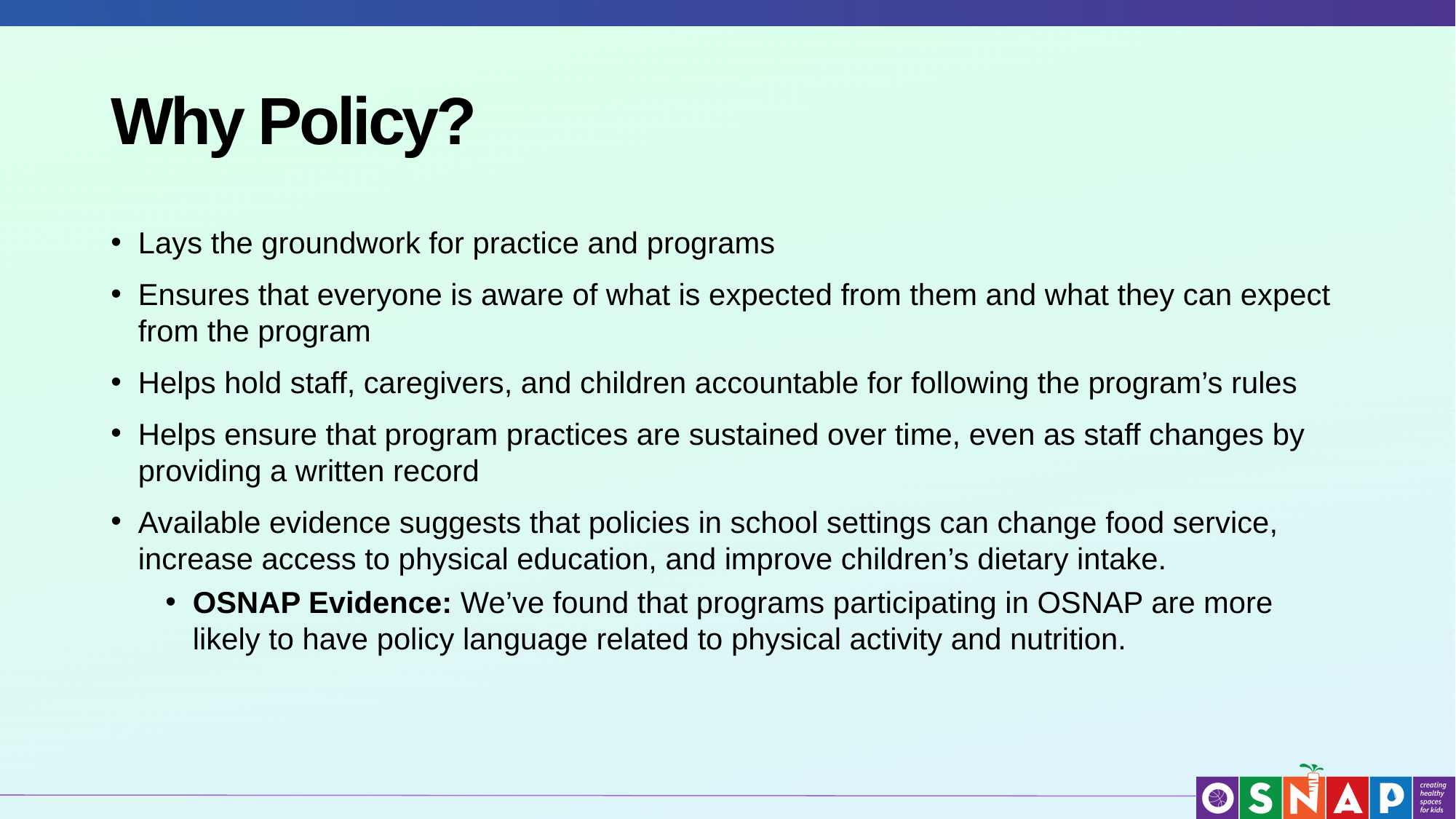

# Why Policy?
Lays the groundwork for practice and programs
Ensures that everyone is aware of what is expected from them and what they can expect from the program
Helps hold staff, caregivers, and children accountable for following the program’s rules
Helps ensure that program practices are sustained over time, even as staff changes by providing a written record
Available evidence suggests that policies in school settings can change food service, increase access to physical education, and improve children’s dietary intake.
OSNAP Evidence: We’ve found that programs participating in OSNAP are more likely to have policy language related to physical activity and nutrition.